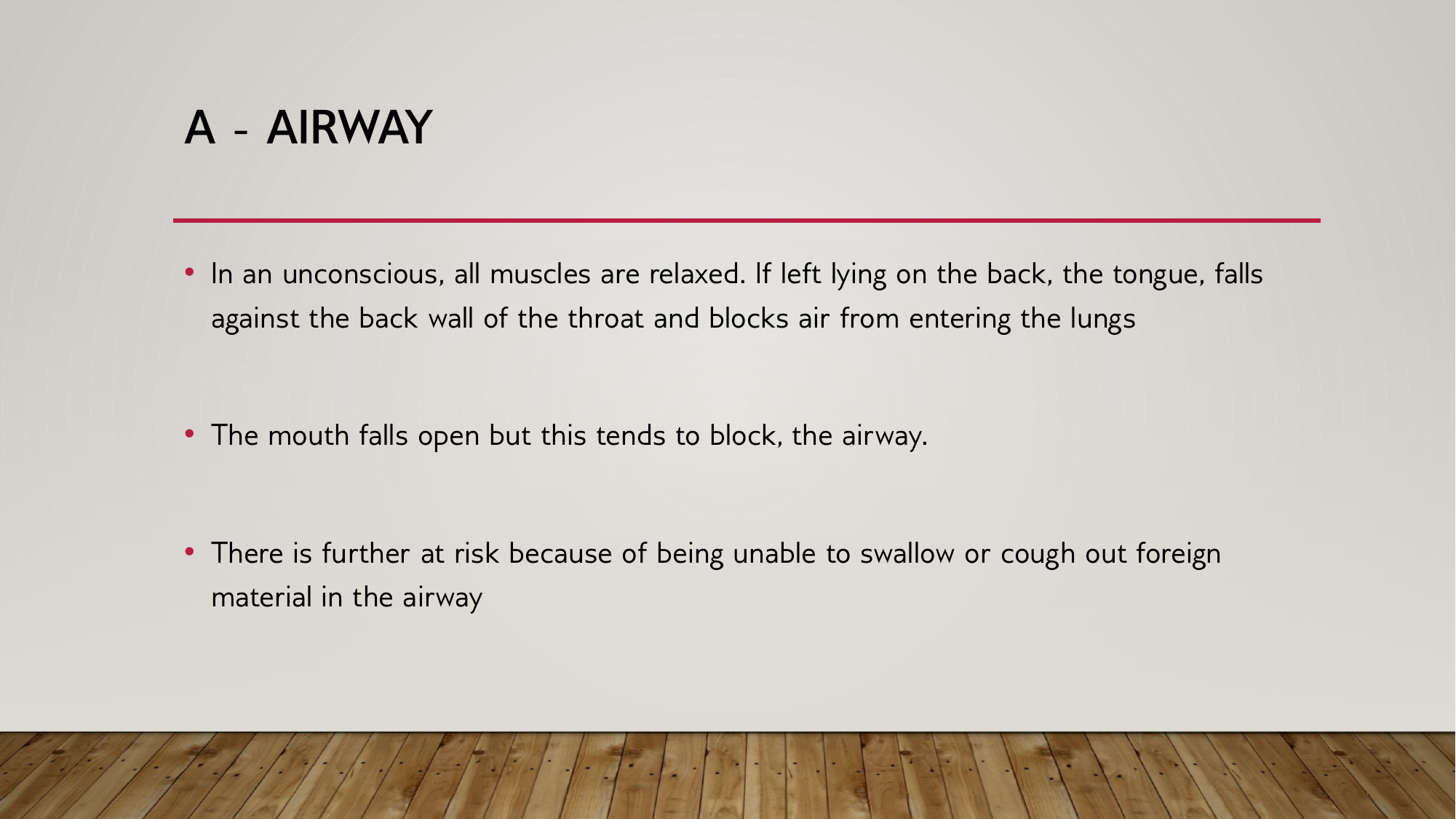

# A - Airway
In an unconscious, all muscles are relaxed. If left lying on the back, the tongue, falls against the back wall of the throat and blocks air from entering the lungs

The mouth falls open but this tends to block, the airway.

There is further at risk because of being unable to swallow or cough out foreign material in the airway